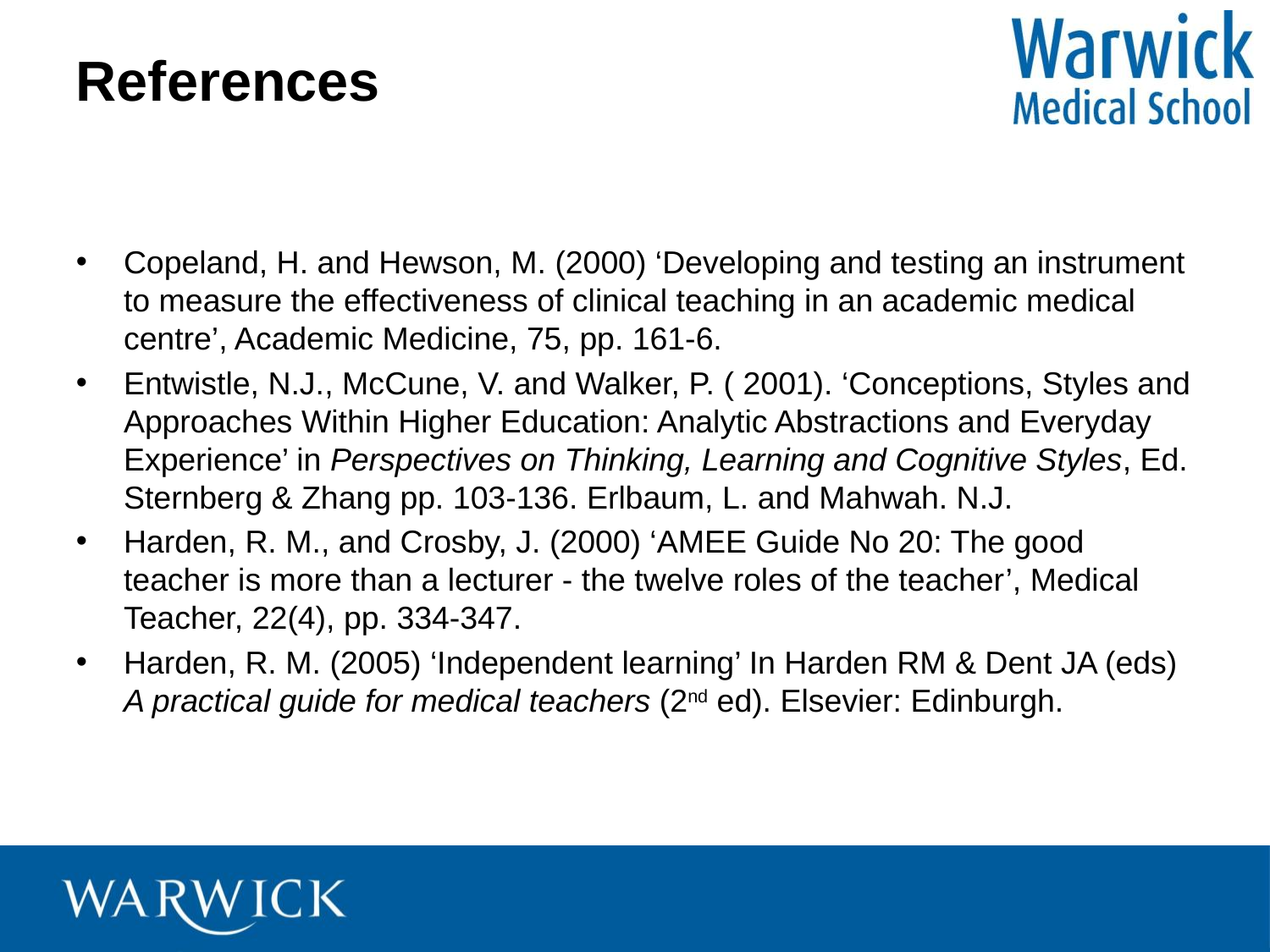

# References
Copeland, H. and Hewson, M. (2000) ‘Developing and testing an instrument to measure the effectiveness of clinical teaching in an academic medical centre’, Academic Medicine, 75, pp. 161-6.
Entwistle, N.J., McCune, V. and Walker, P. ( 2001). ‘Conceptions, Styles and Approaches Within Higher Education: Analytic Abstractions and Everyday Experience’ in Perspectives on Thinking, Learning and Cognitive Styles, Ed. Sternberg & Zhang pp. 103-136. Erlbaum, L. and Mahwah. N.J.
Harden, R. M., and Crosby, J. (2000) ‘AMEE Guide No 20: The good teacher is more than a lecturer - the twelve roles of the teacher’, Medical Teacher, 22(4), pp. 334-347.
Harden, R. M. (2005) ‘Independent learning’ In Harden RM & Dent JA (eds) A practical guide for medical teachers (2nd ed). Elsevier: Edinburgh.